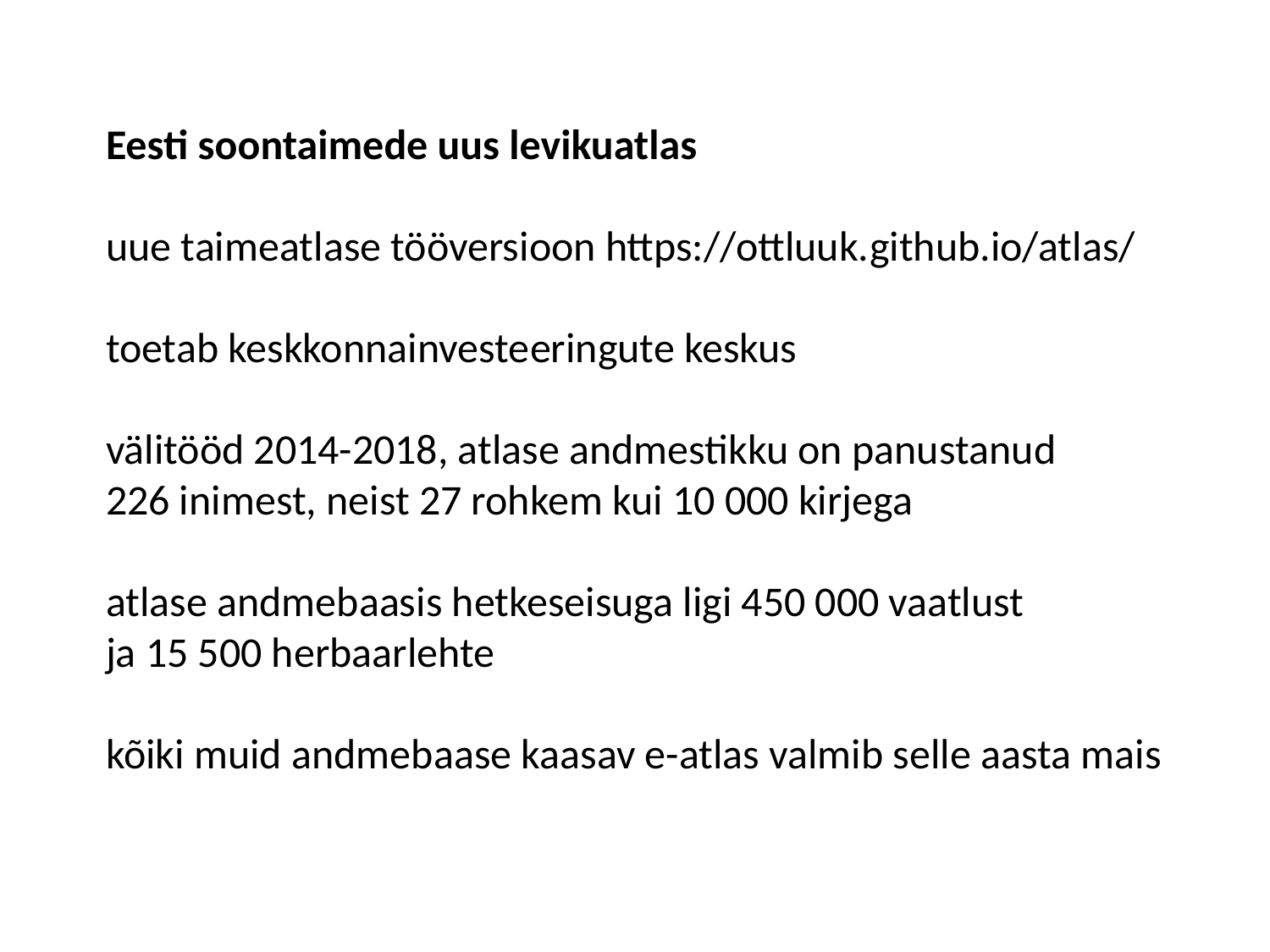

Eesti soontaimede uus levikuatlas

uue taimeatlase tööversioon https://ottluuk.github.io/atlas/

toetab keskkonnainvesteeringute keskus

välitööd 2014-2018, atlase andmestikku on panustanud
226 inimest, neist 27 rohkem kui 10 000 kirjega

atlase andmebaasis hetkeseisuga ligi 450 000 vaatlust
ja 15 500 herbaarlehte

kõiki muid andmebaase kaasav e-atlas valmib selle aasta mais